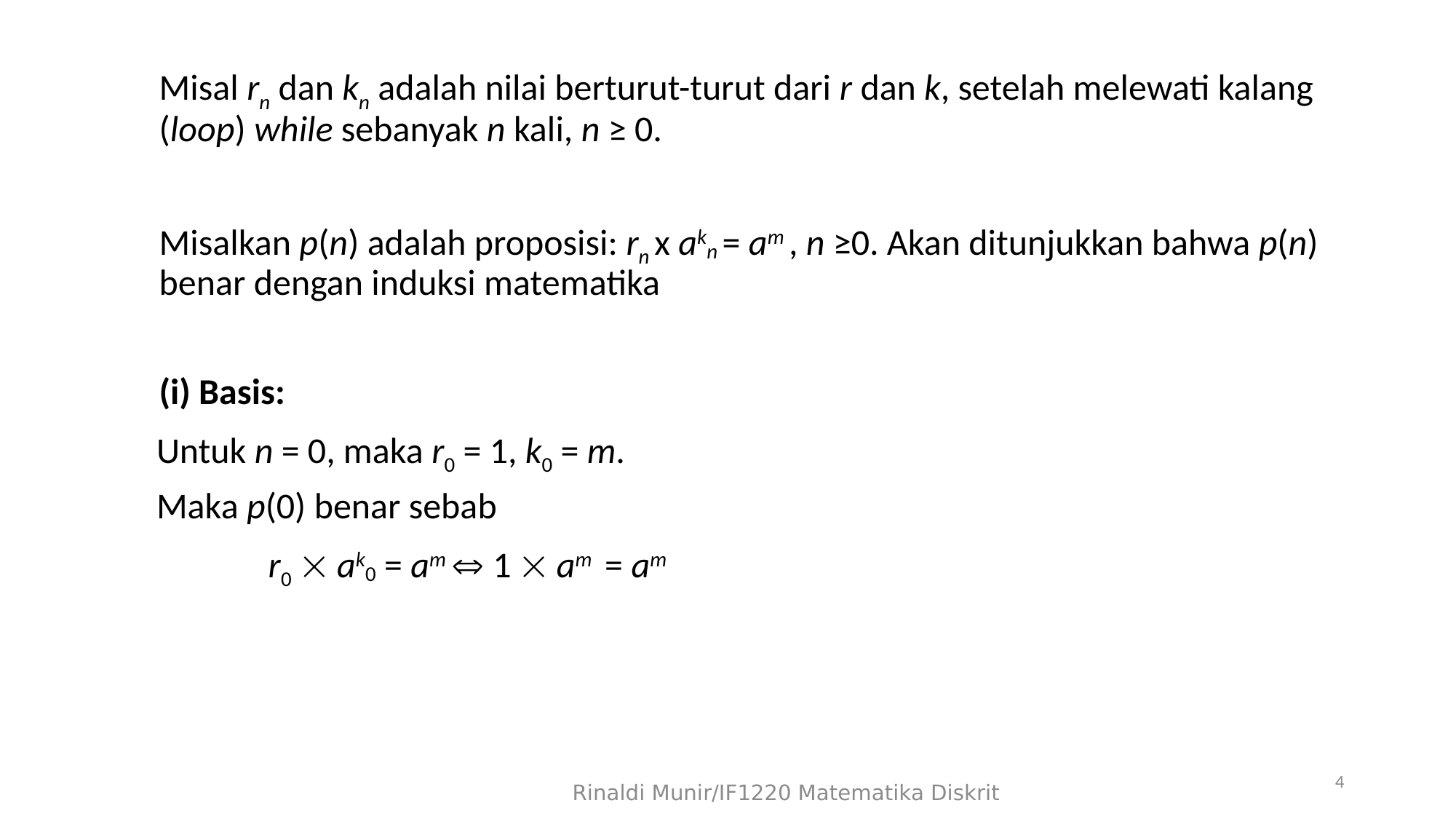

Misal rn dan kn adalah nilai berturut-turut dari r dan k, setelah melewati kalang (loop) while sebanyak n kali, n ≥ 0.

	Misalkan p(n) adalah proposisi: rn x akn = am , n ≥0. Akan ditunjukkan bahwa p(n) benar dengan induksi matematika

	(i) Basis:
   Untuk n = 0, maka r0 = 1, k0 = m.
   Maka p(0) benar sebab
		r0 × ak0 = am ⇔ 1 × am  = am

4
Rinaldi Munir/IF1220 Matematika Diskrit